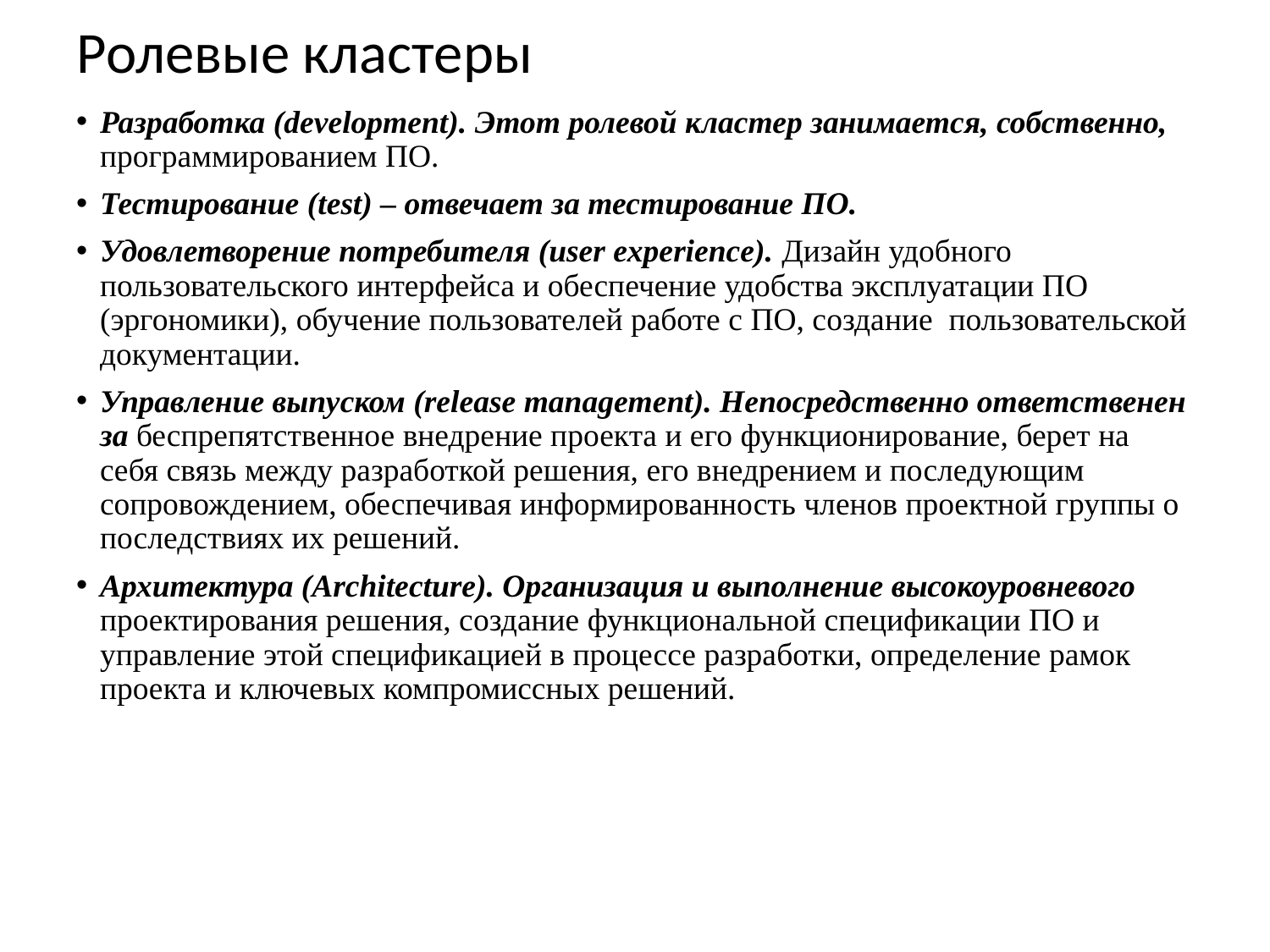

# Ролевые кластеры
Разработка (development). Этот ролевой кластер занимается, собственно, программированием ПО.
Тестирование (test) – отвечает за тестирование ПО.
Удовлетворение потребителя (user experience). Дизайн удобного пользовательского интерфейса и обеспечение удобства эксплуатации ПО (эргономики), обучение пользователей работе с ПО, создание  пользовательской документации.
Управление выпуском (release management). Непосредственно ответственен за беспрепятственное внедрение проекта и его функционирование, берет на себя связь между разработкой решения, его внедрением и последующим сопровождением, обеспечивая информированность членов проектной группы о последствиях их решений.
Архитектура (Architecture). Организация и выполнение высокоуровневого проектирования решения, создание функциональной спецификации ПО и управление этой спецификацией в процессе разработки, определение рамок проекта и ключевых компромиссных решений.